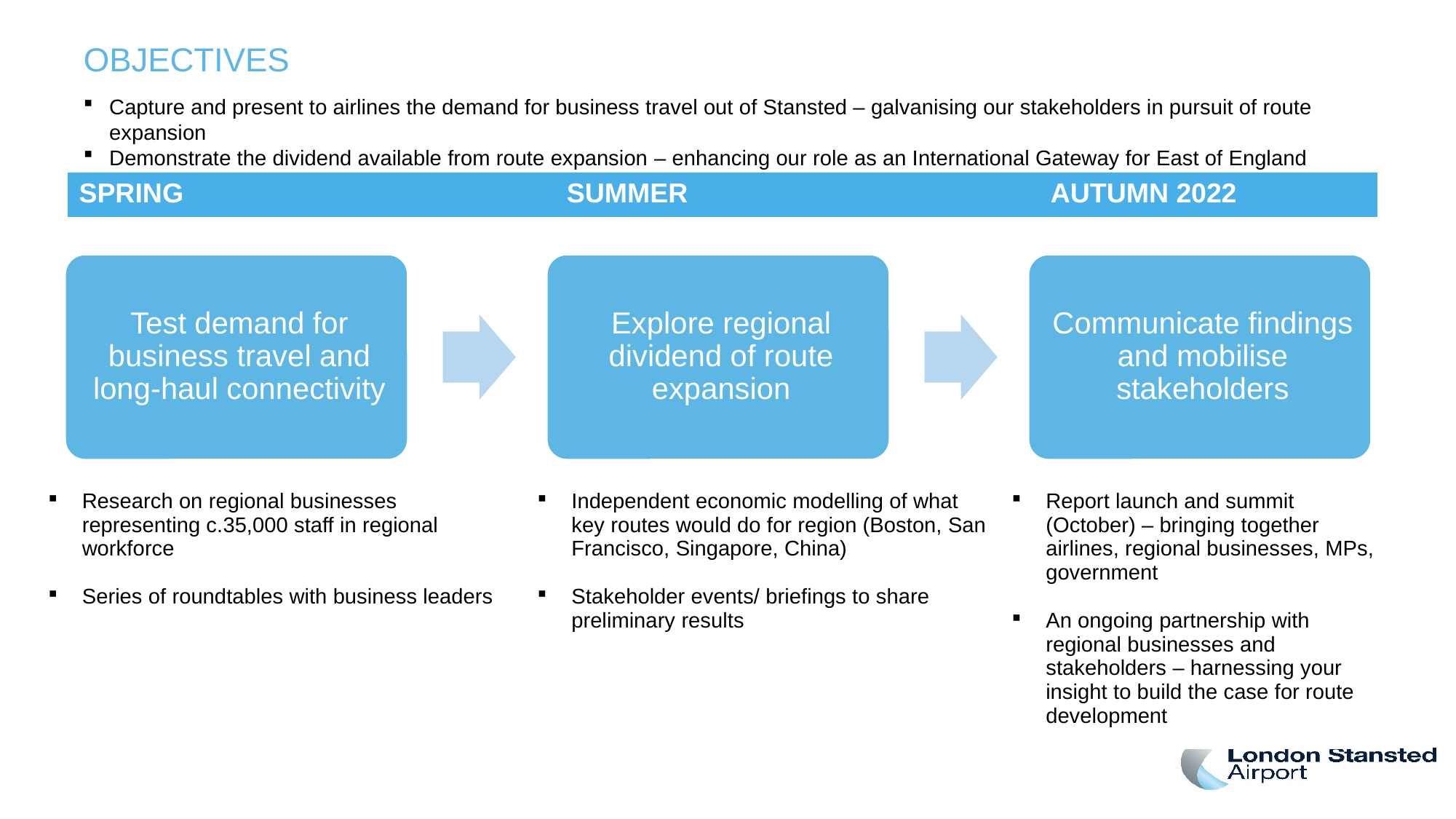

# OBJECTIVES
Capture and present to airlines the demand for business travel out of Stansted – galvanising our stakeholders in pursuit of route expansion
Demonstrate the dividend available from route expansion – enhancing our role as an International Gateway for East of England
Test demand for business travel and long-haul connectivity

Explore regional dividend of route expansion

Communicate findings and mobilise stakeholders
| SPRING | SUMMER | AUTUMN 2022 |
| --- | --- | --- |

| Research on regional businesses representing c.35,000 staff in regional workforce Series of roundtables with business leaders | Independent economic modelling of what key routes would do for region (Boston, San Francisco, Singapore, China) Stakeholder events/ briefings to share preliminary results | Report launch and summit (October) – bringing together airlines, regional businesses, MPs, government An ongoing partnership with regional businesses and stakeholders – harnessing your insight to build the case for route development |
| --- | --- | --- |